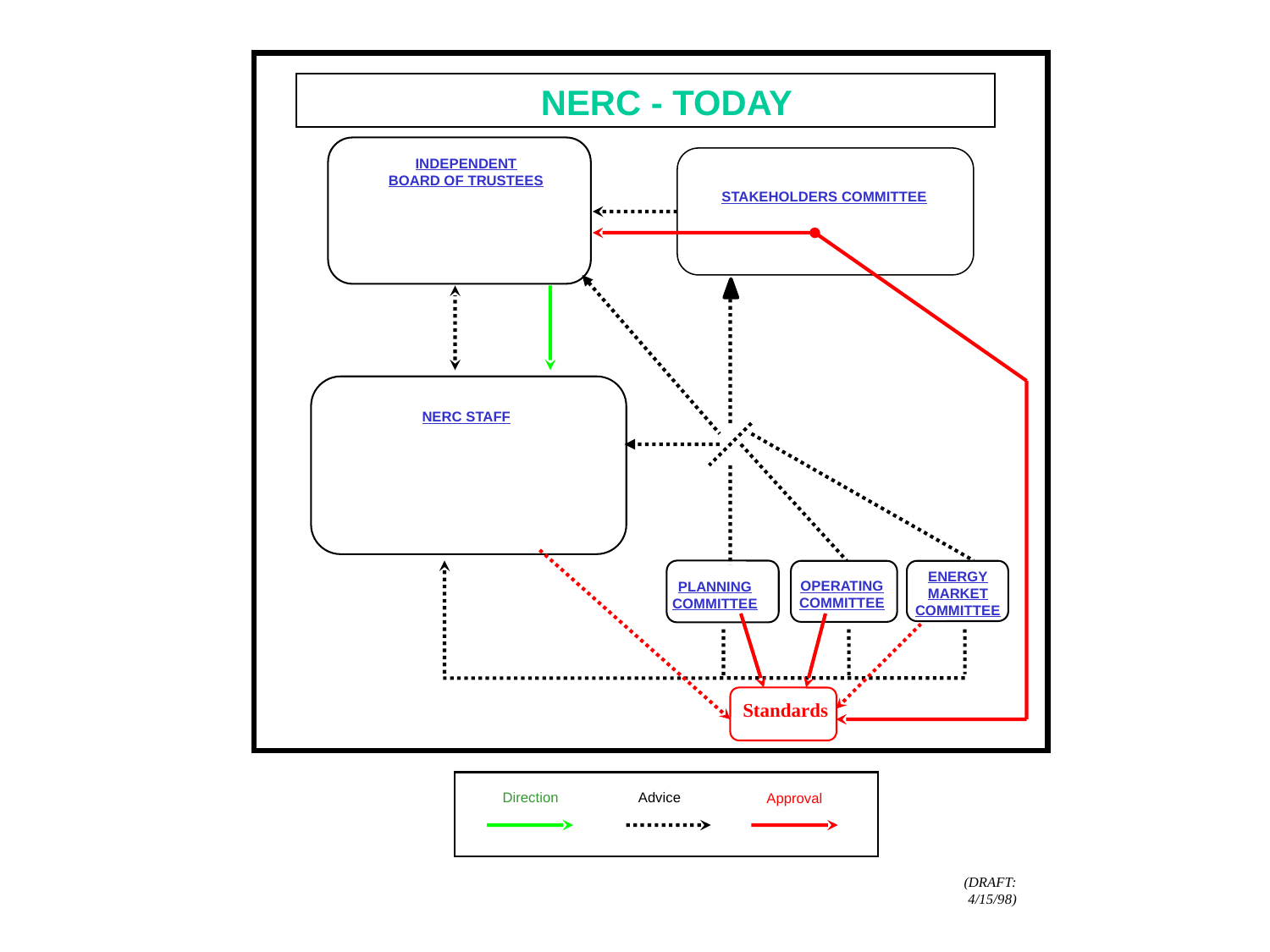

NERC - TODAY

INDEPENDENT
BOARD OF TRUSTEES

STAKEHOLDERS COMMITTEE

NERC STAFF

ENERGY
MARKET
COMMITTEE

OPERATING
COMMITTEE
PLANNING
COMMITTEE

Standards

Direction
Advice
Approval

(DRAFT: 4/15/98)